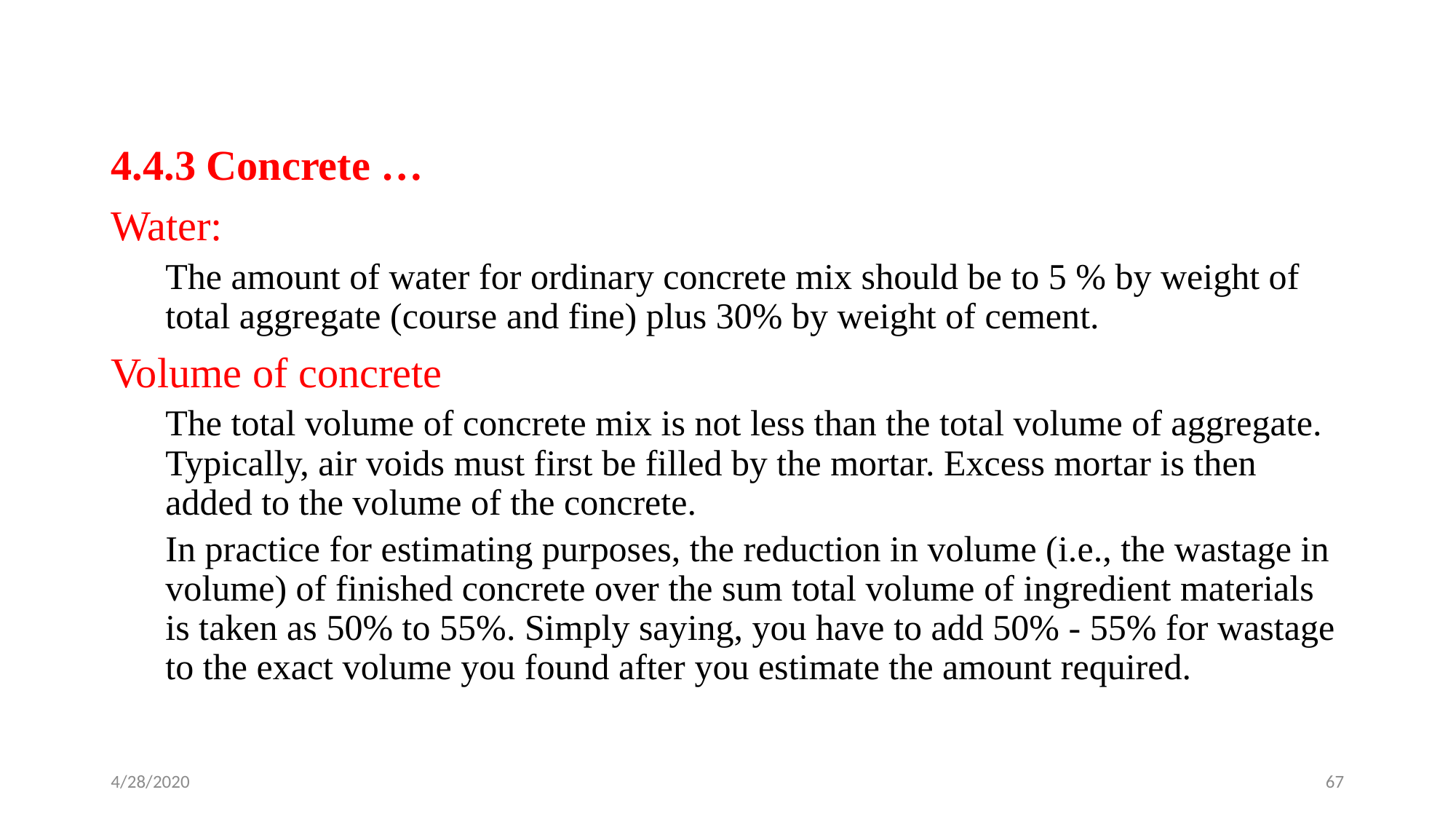

4.4.3 Concrete …
Water:
The amount of water for ordinary concrete mix should be to 5 % by weight of total aggregate (course and fine) plus 30% by weight of cement.
Volume of concrete
The total volume of concrete mix is not less than the total volume of aggregate. Typically, air voids must first be filled by the mortar. Excess mortar is then added to the volume of the concrete.
In practice for estimating purposes, the reduction in volume (i.e., the wastage in volume) of finished concrete over the sum total volume of ingredient materials is taken as 50% to 55%. Simply saying, you have to add 50% - 55% for wastage to the exact volume you found after you estimate the amount required.
4/28/2020
67